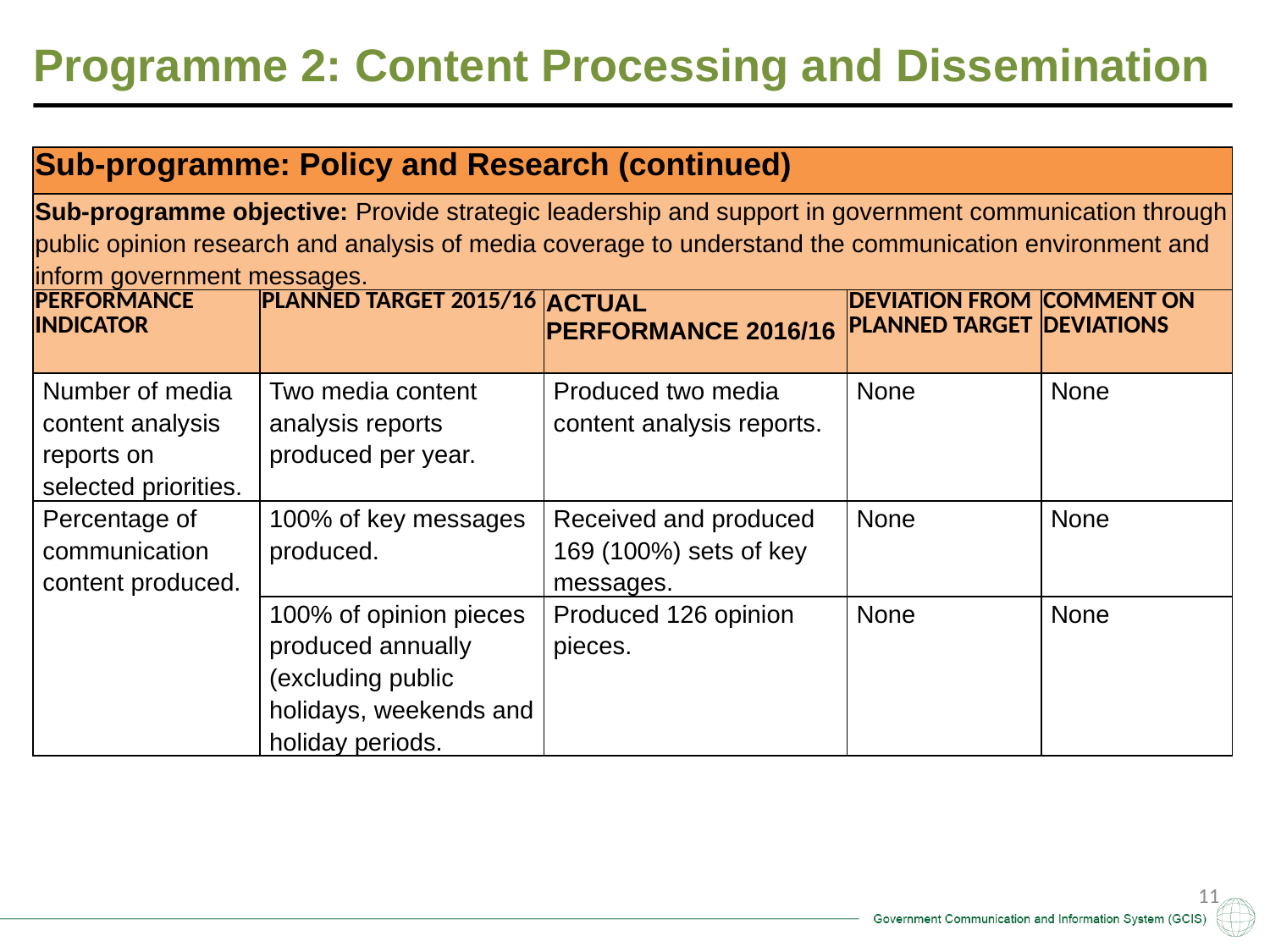

Programme 2: Content Processing and Dissemination

| Sub-programme: Policy and Research (continued) |  |  |  |  |
| --- | --- | --- | --- | --- |
| Sub-programme objective: Provide strategic leadership and support in government communication through public opinion research and analysis of media coverage to understand the communication environment and inform government messages. |  |  |  |  |
| PERFORMANCE INDICATOR | PLANNED TARGET 2015/16 | ACTUAL PERFORMANCE 2016/16 | DEVIATION FROM PLANNED TARGET | COMMENT ON DEVIATIONS |
| Number of media content analysis reports on selected priorities. | Two media content analysis reports produced per year. | Produced two media content analysis reports. | None | None |
| Percentage of communication content produced. | 100% of key messages produced. | Received and produced 169 (100%) sets of key messages. | None | None |
|  | 100% of opinion pieces produced annually (excluding public holidays, weekends and holiday periods. | Produced 126 opinion pieces. | None | None |
11